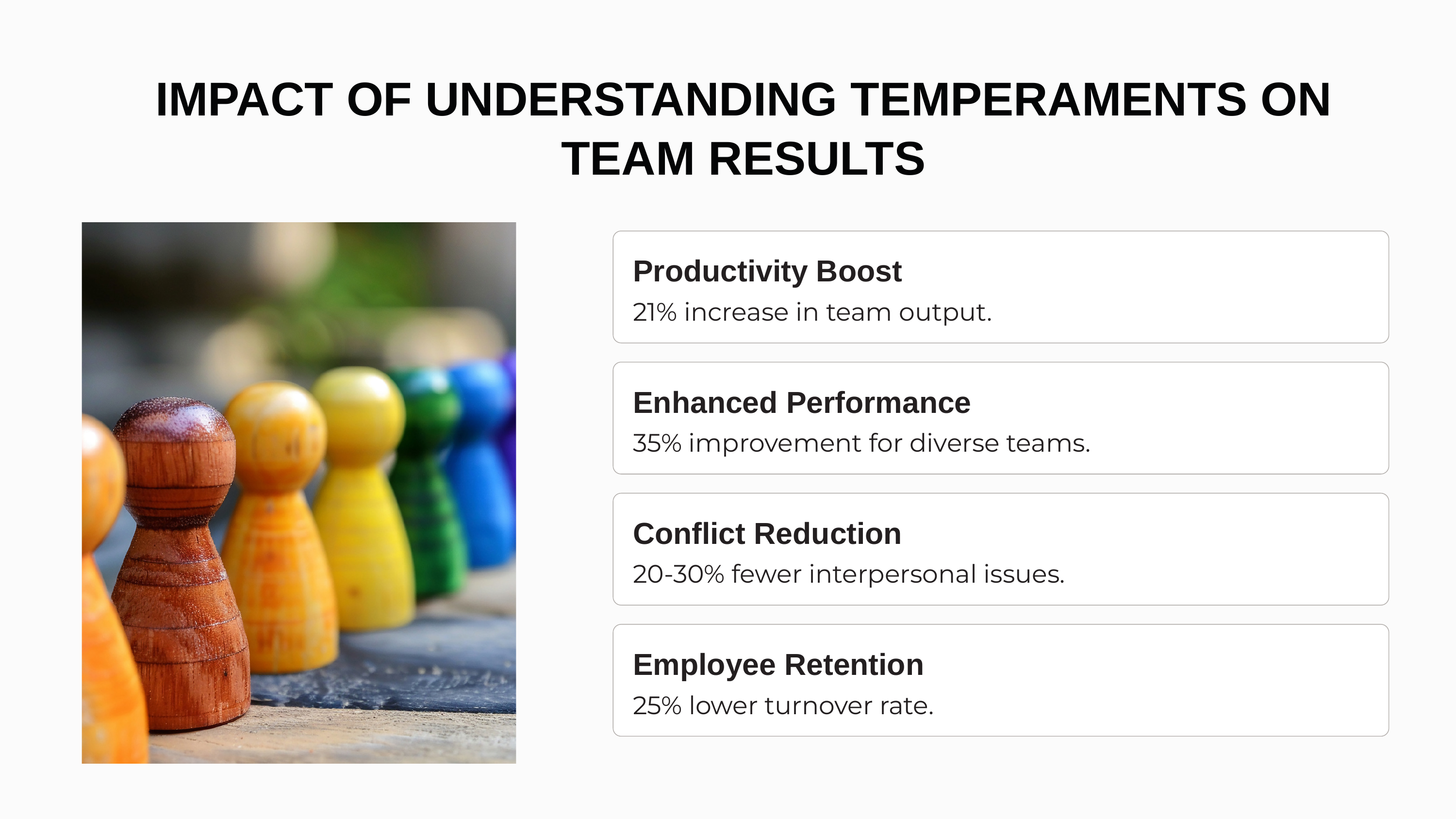

IMPACT OF UNDERSTANDING TEMPERAMENTS ON
TEAM RESULTS

Productivity Boost
21% increase in team output.

Enhanced Performance
35% improvement for diverse teams.

Conflict Reduction
20-30% fewer interpersonal issues.

Employee Retention
25% lower turnover rate.